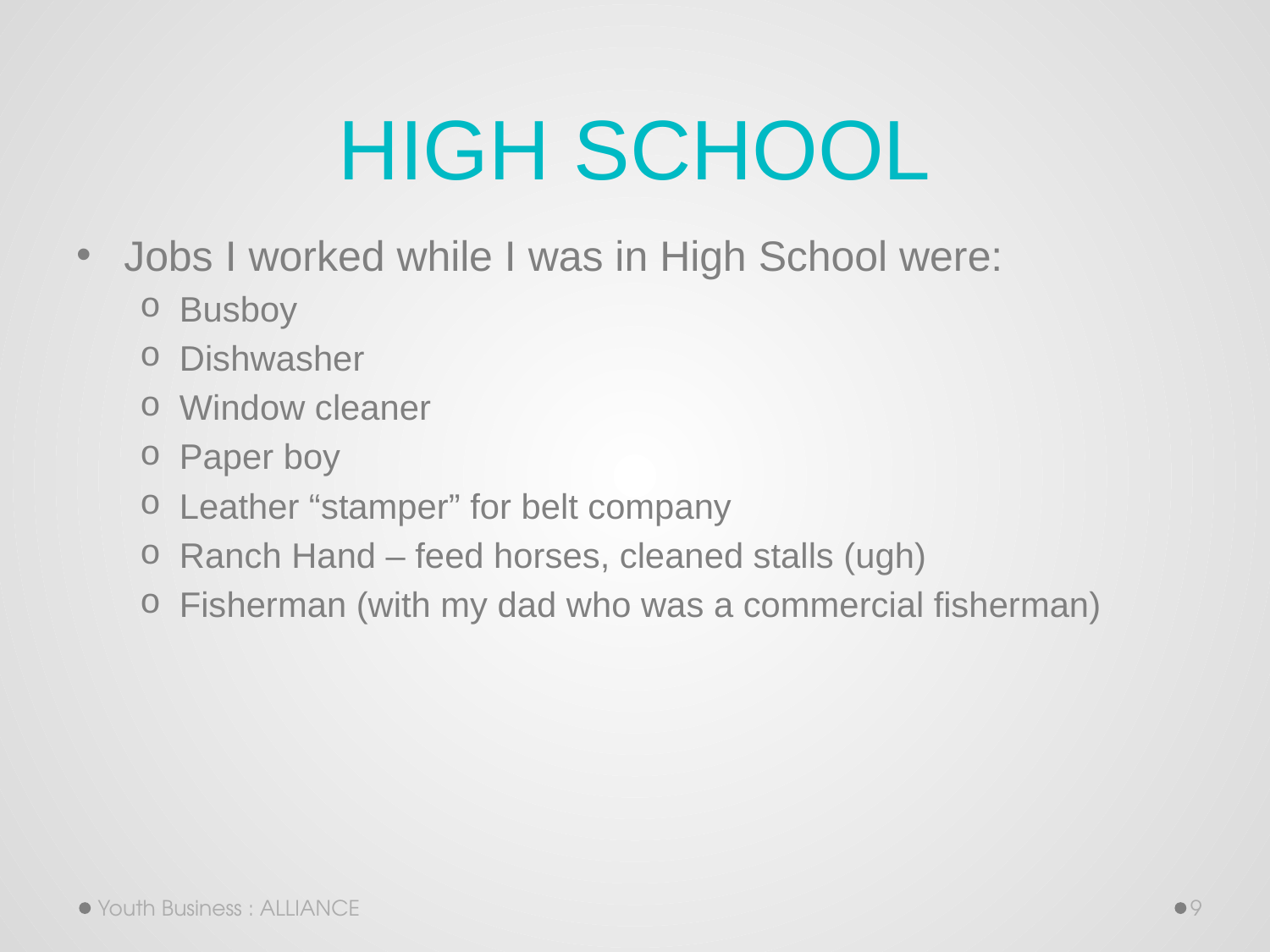

# High School
Jobs I worked while I was in High School were:
Busboy
Dishwasher
Window cleaner
Paper boy
Leather “stamper” for belt company
Ranch Hand – feed horses, cleaned stalls (ugh)
Fisherman (with my dad who was a commercial fisherman)

Youth Business : ALLIANCE
9